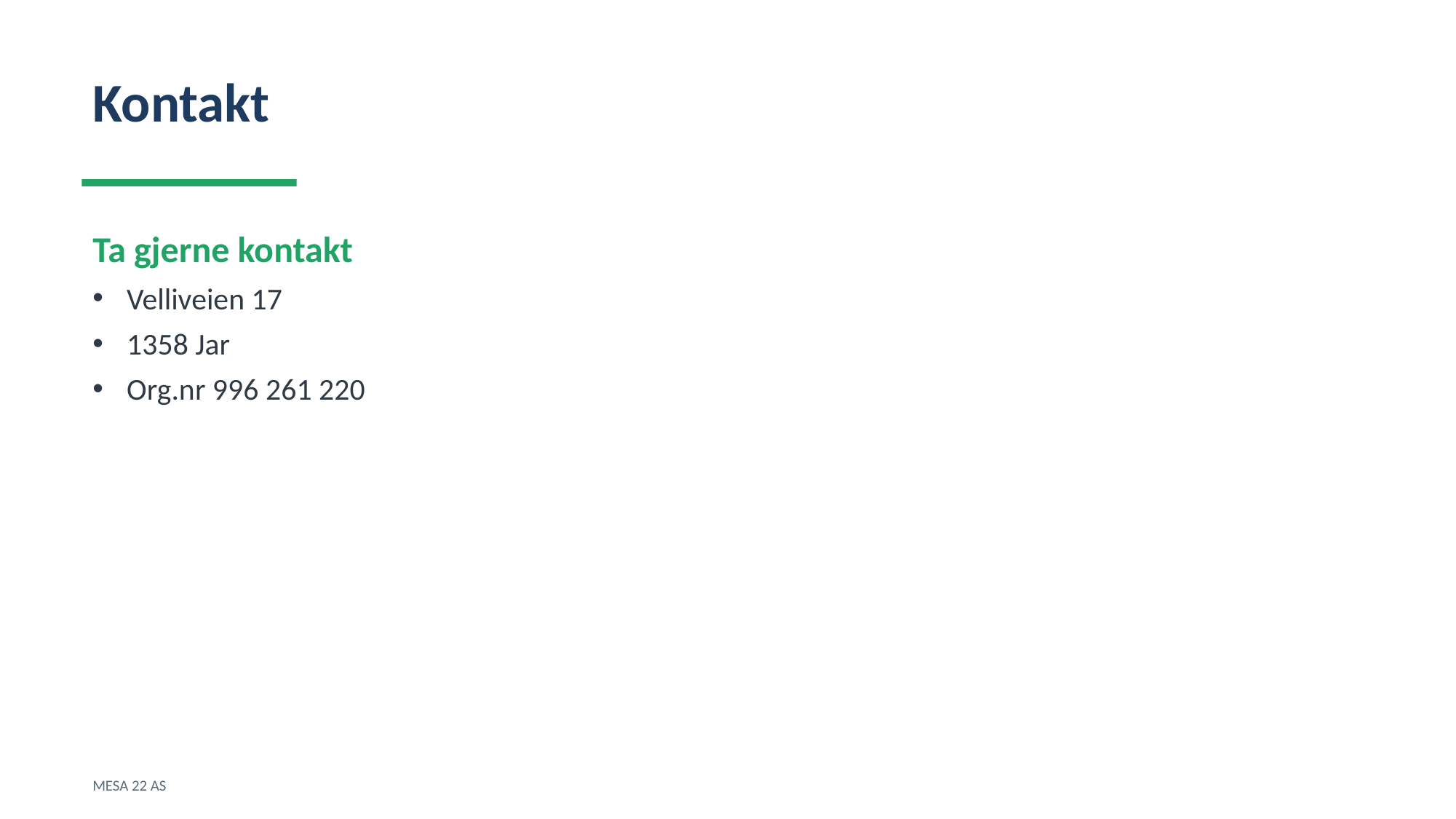

Kontakt

Ta gjerne kontakt
Velliveien 17
1358 Jar
Org.nr 996 261 220
MESA 22 AS